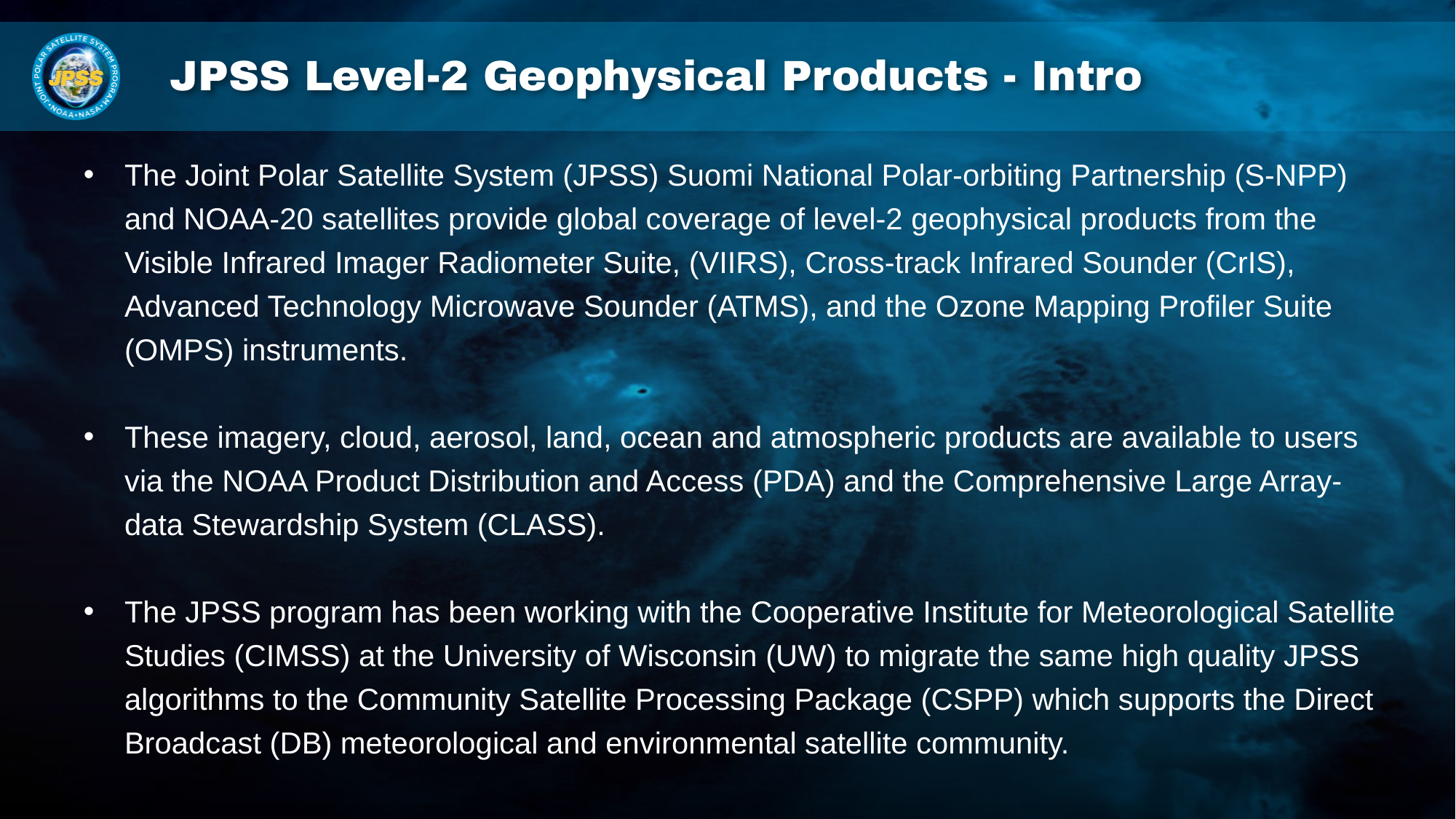

# JPSS Level-2 Geophysical Products - Intro
The Joint Polar Satellite System (JPSS) Suomi National Polar-orbiting Partnership (S-NPP) and NOAA-20 satellites provide global coverage of level-2 geophysical products from the Visible Infrared Imager Radiometer Suite, (VIIRS), Cross-track Infrared Sounder (CrIS), Advanced Technology Microwave Sounder (ATMS), and the Ozone Mapping Profiler Suite (OMPS) instruments.

These imagery, cloud, aerosol, land, ocean and atmospheric products are available to users via the NOAA Product Distribution and Access (PDA) and the Comprehensive Large Array-data Stewardship System (CLASS).

The JPSS program has been working with the Cooperative Institute for Meteorological Satellite Studies (CIMSS) at the University of Wisconsin (UW) to migrate the same high quality JPSS algorithms to the Community Satellite Processing Package (CSPP) which supports the Direct Broadcast (DB) meteorological and environmental satellite community.